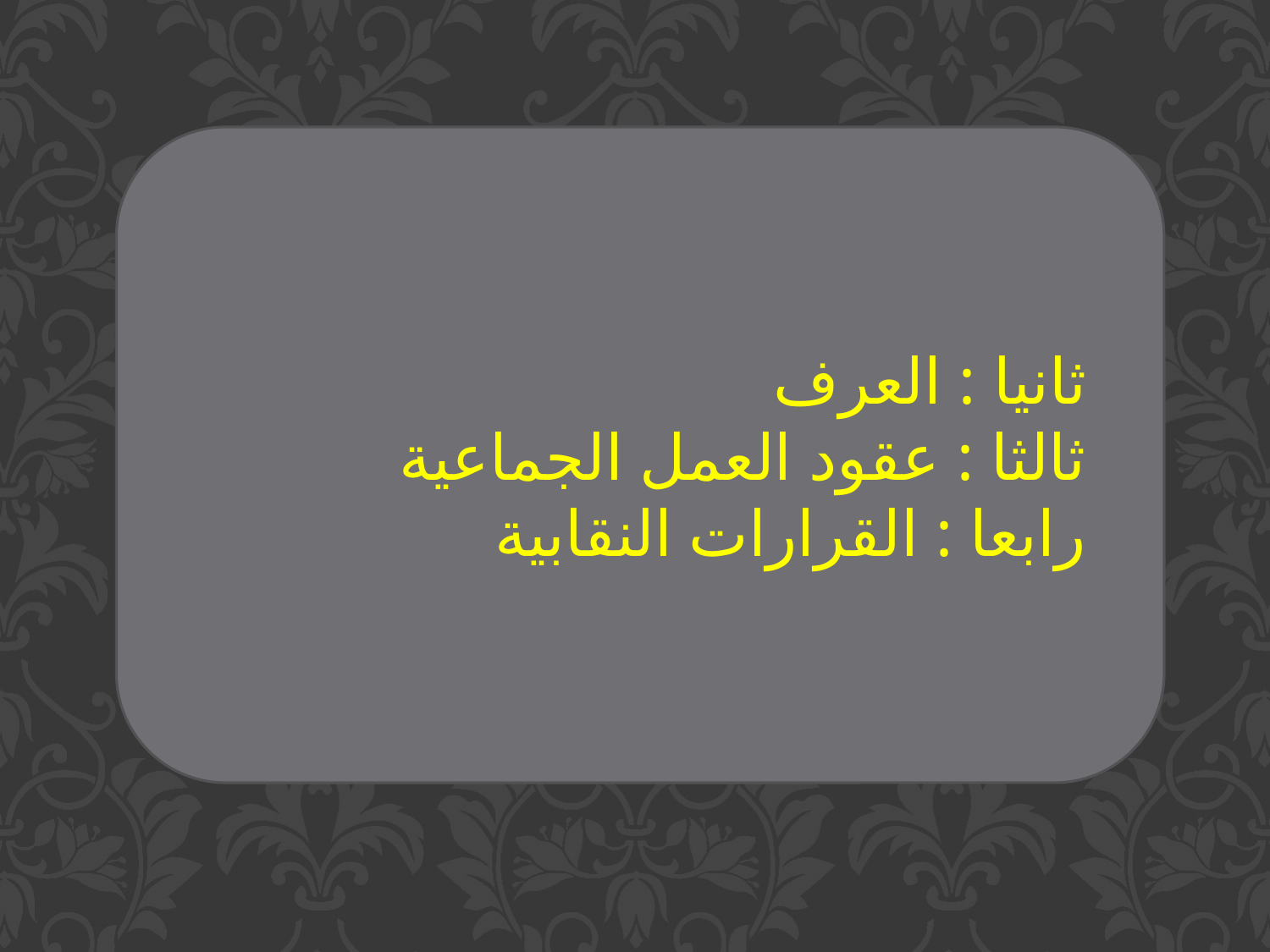

ثانيا : العرف
  ثالثا : عقود العمل الجماعية
  رابعا : القرارات النقابية